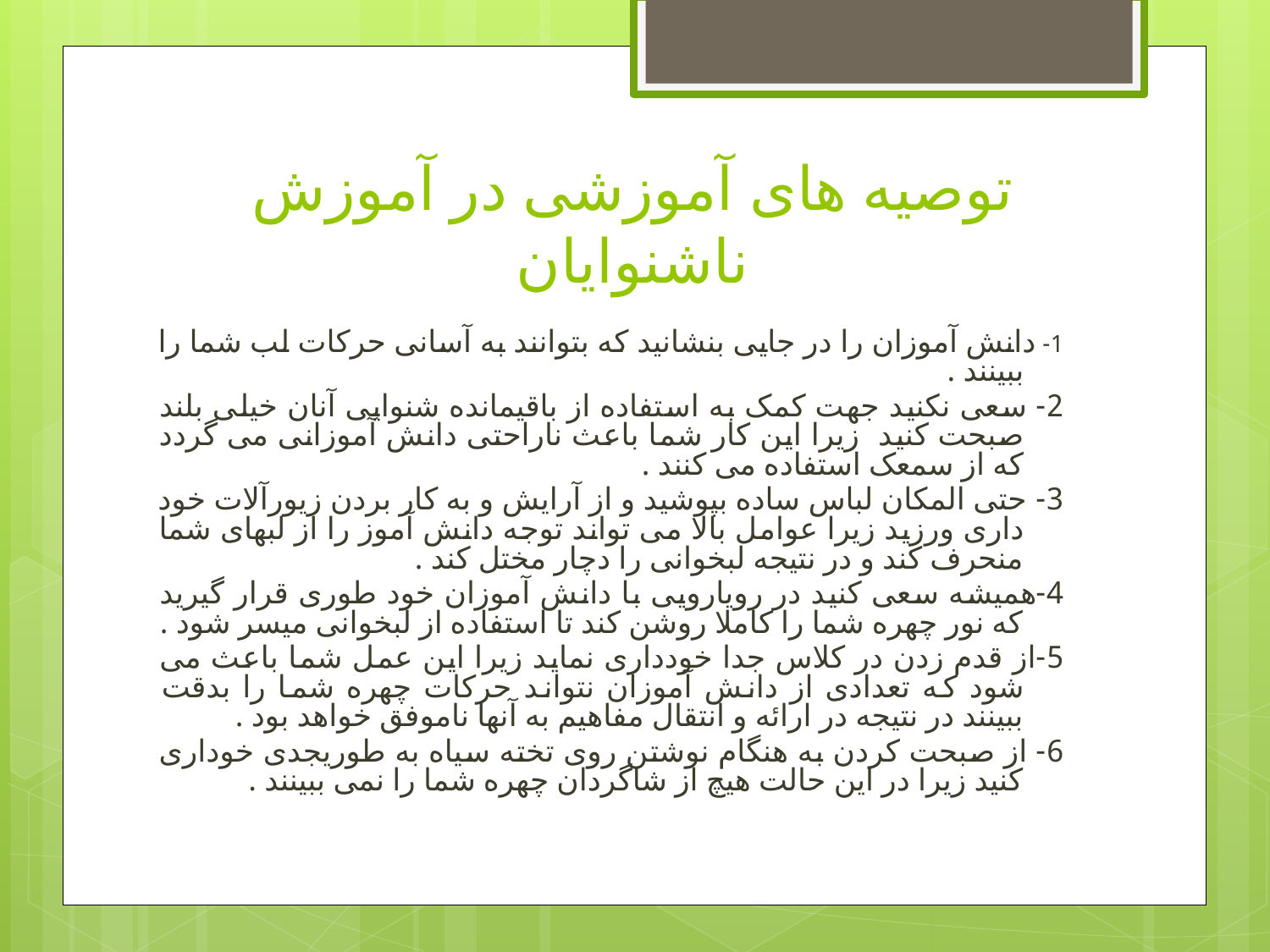

# توصیه های آموزشی در آموزش ناشنوایان
1- دانش آموزان را در جایی بنشانید که بتوانند به آسانی حرکات لب شما را ببینند .
2- سعی نکنید جهت کمک به استفاده از باقیمانده شنوایی آنان خیلی بلند صبحت کنید  زیرا این کار شما باعث ناراحتی دانش آموزانی می گردد که از سمعک استفاده می کنند .
3- حتی المکان لباس ساده بپوشید و از آرایش و به کار بردن زیورآلات خود داری ورزید زیرا عوامل بالا می تواند توجه دانش آموز را از لبهای شما منحرف کند و در نتیجه لبخوانی را دچار مختل کند .
4-همیشه سعی کنید در رویارویی با دانش آموزان خود طوری قرار گیرید که نور چهره شما را کاملا روشن کند تا استفاده از لبخوانی میسر شود .
5-از قدم زدن در کلاس جدا خودداری نماید زیرا این عمل شما باعث می شود که تعدادی از دانش آموزان نتواند حرکات چهره شما را بدقت ببینند در نتیجه در ارائه و انتقال مفاهیم به آنها ناموفق خواهد بود .
6- از صبحت کردن به هنگام نوشتن روی تخته سیاه به طوریجدی خوداری کنید زیرا در این حالت هیچ از شاگردان چهره شما را نمی ببینند .